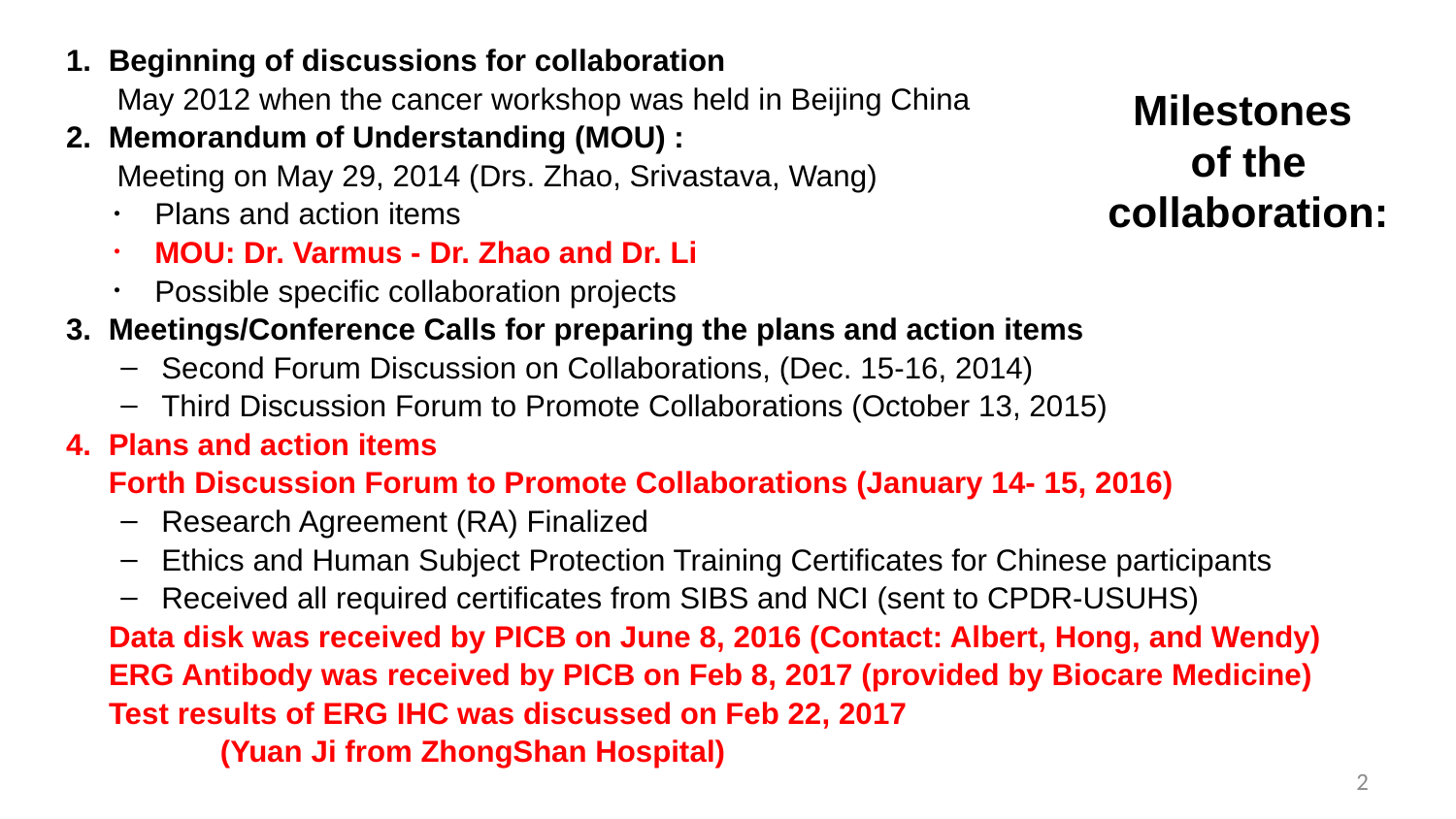

1.  Beginning of discussions for collaboration
      May 2012 when the cancer workshop was held in Beijing China
2.  Memorandum of Understanding (MOU) :
      Meeting on May 29, 2014 (Drs. Zhao, Srivastava, Wang)
Plans and action items
MOU: Dr. Varmus - Dr. Zhao and Dr. Li
Possible specific collaboration projects
3.  Meetings/Conference Calls for preparing the plans and action items
Second Forum Discussion on Collaborations, (Dec. 15-16, 2014)
Third Discussion Forum to Promote Collaborations (October 13, 2015)
4.  Plans and action items
     Forth Discussion Forum to Promote Collaborations (January 14- 15, 2016)
Research Agreement (RA) Finalized
Ethics and Human Subject Protection Training Certificates for Chinese participants
Received all required certificates from SIBS and NCI (sent to CPDR-USUHS)
Data disk was received by PICB on June 8, 2016 (Contact: Albert, Hong, and Wendy)
ERG Antibody was received by PICB on Feb 8, 2017 (provided by Biocare Medicine)
Test results of ERG IHC was discussed on Feb 22, 2017
	 (Yuan Ji from ZhongShan Hospital)

# Milestones of the collaboration:
2